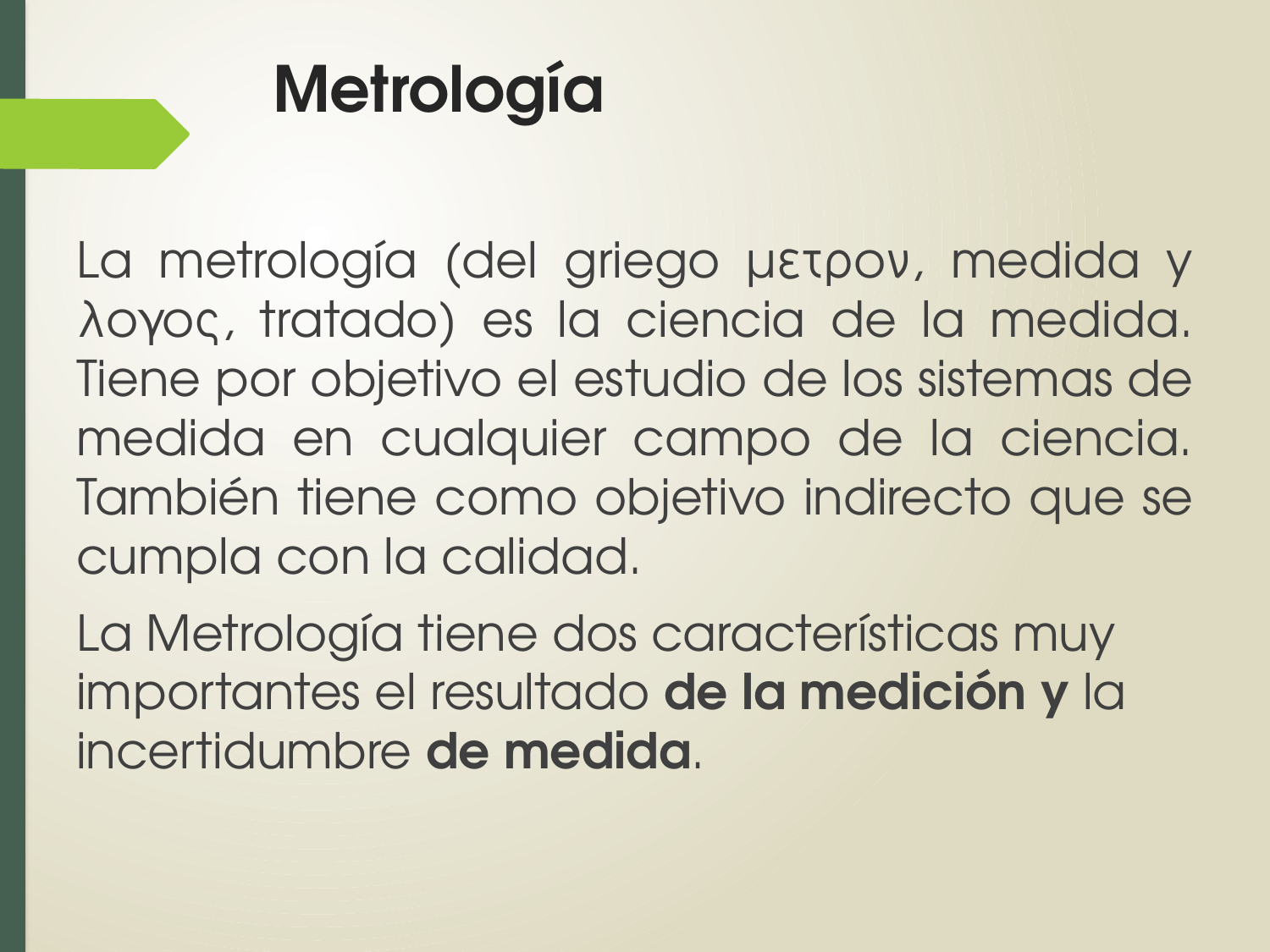

# Metrología
La metrología (del griego μετρoν, medida y λoγoς, tratado) es la ciencia de la medida. Tiene por objetivo el estudio de los sistemas de medida en cualquier campo de la ciencia. También tiene como objetivo indirecto que se cumpla con la calidad.
La Metrología tiene dos características muy importantes el resultado de la medición y la incertidumbre de medida.